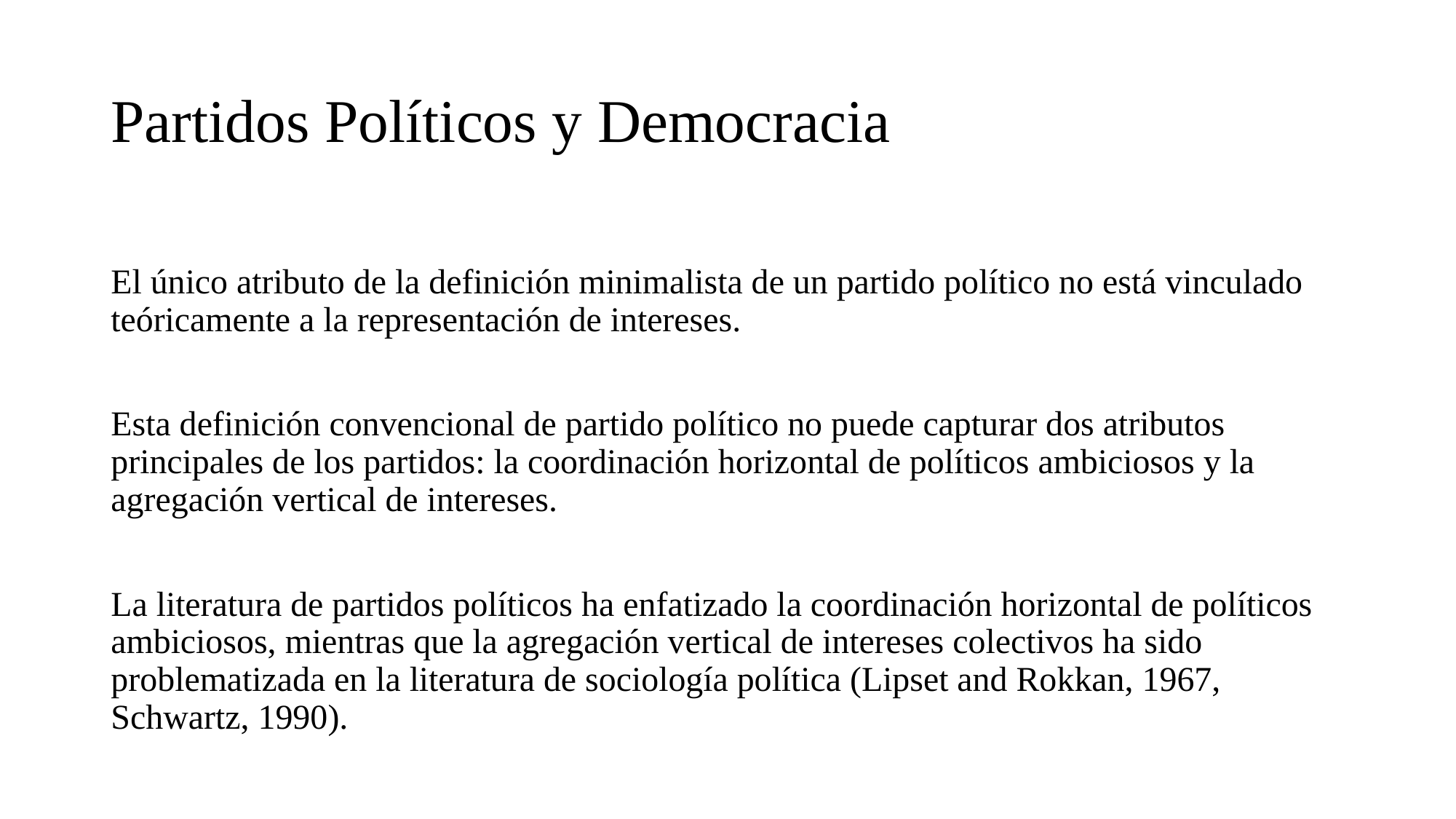

# Partidos Políticos y Democracia

El único atributo de la definición minimalista de un partido político no está vinculado teóricamente a la representación de intereses.

Esta definición convencional de partido político no puede capturar dos atributos principales de los partidos: la coordinación horizontal de políticos ambiciosos y la agregación vertical de intereses.

La literatura de partidos políticos ha enfatizado la coordinación horizontal de políticos ambiciosos, mientras que la agregación vertical de intereses colectivos ha sido problematizada en la literatura de sociología política (Lipset and Rokkan, 1967, Schwartz, 1990).